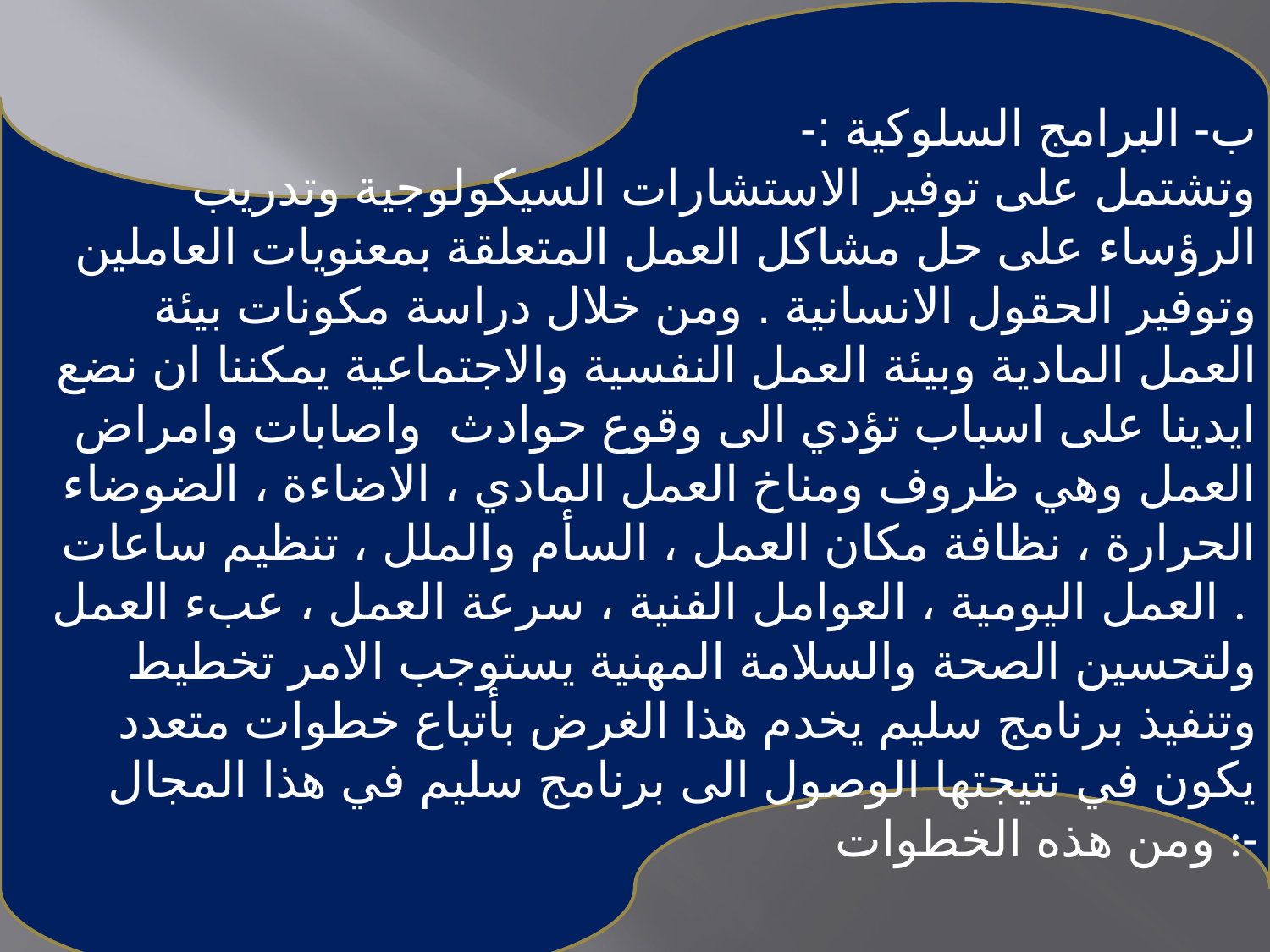

ب- البرامج السلوكية :-
وتشتمل على توفير الاستشارات السيكولوجية وتدريب الرؤساء على حل مشاكل العمل المتعلقة بمعنويات العاملين وتوفير الحقول الانسانية . ومن خلال دراسة مكونات بيئة العمل المادية وبيئة العمل النفسية والاجتماعية يمكننا ان نضع ايدينا على اسباب تؤدي الى وقوع حوادث  واصابات وامراض العمل وهي ظروف ومناخ العمل المادي ، الاضاءة ، الضوضاء
الحرارة ، نظافة مكان العمل ، السأم والملل ، تنظيم ساعات العمل اليومية ، العوامل الفنية ، سرعة العمل ، عبء العمل .
ولتحسين الصحة والسلامة المهنية يستوجب الامر تخطيط وتنفيذ برنامج سليم يخدم هذا الغرض بأتباع خطوات متعدد يكون في نتيجتها الوصول الى برنامج سليم في هذا المجال ومن هذه الخطوات :-